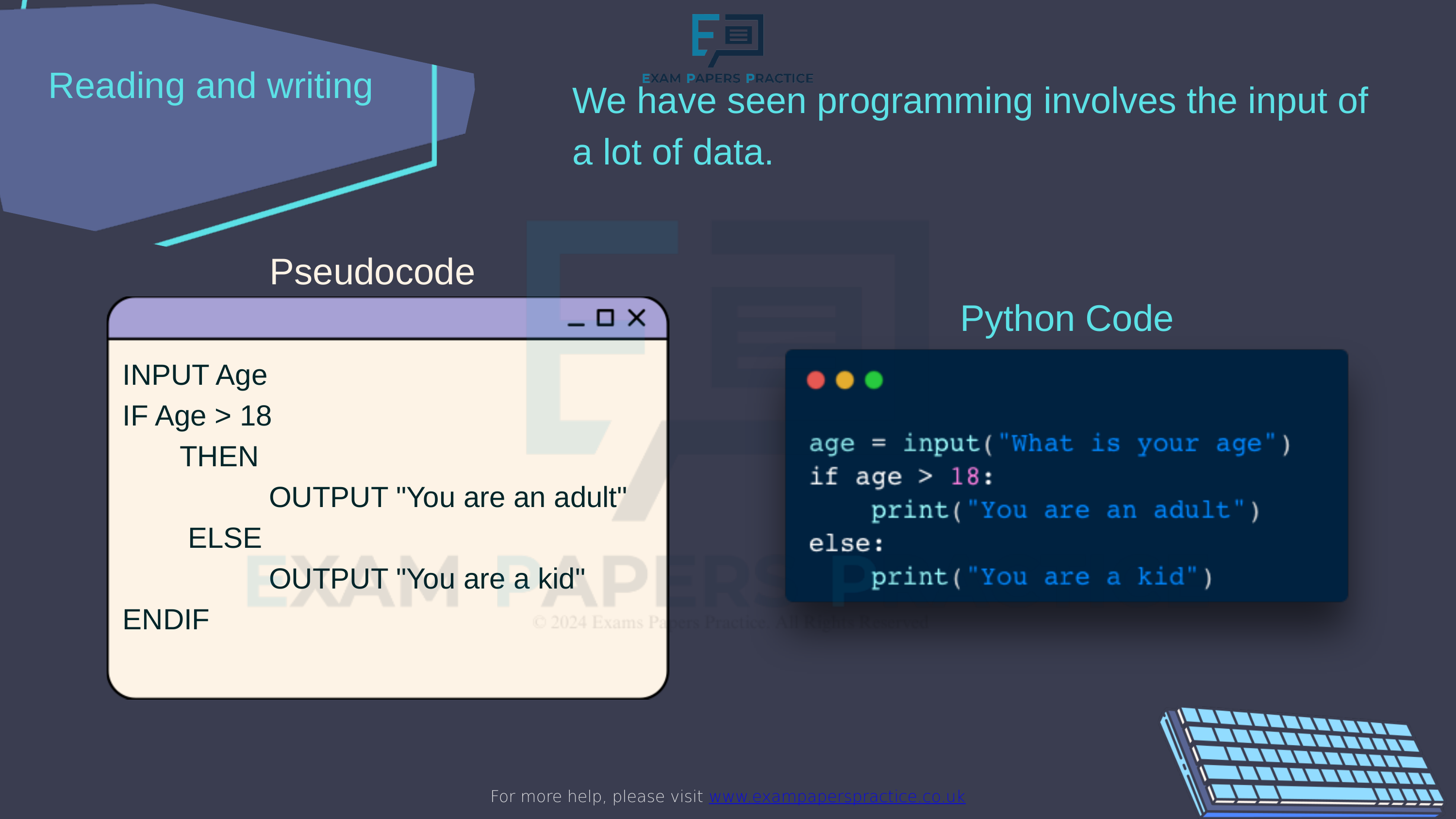

For more help, please visit www.exampaperspractice.co.uk

Reading and writing
We have seen programming involves the input of a lot of data.
Pseudocode

Python Code

INPUT Age
IF Age > 18
       THEN
                  OUTPUT "You are an adult"
        ELSE
                  OUTPUT "You are a kid"
ENDIF